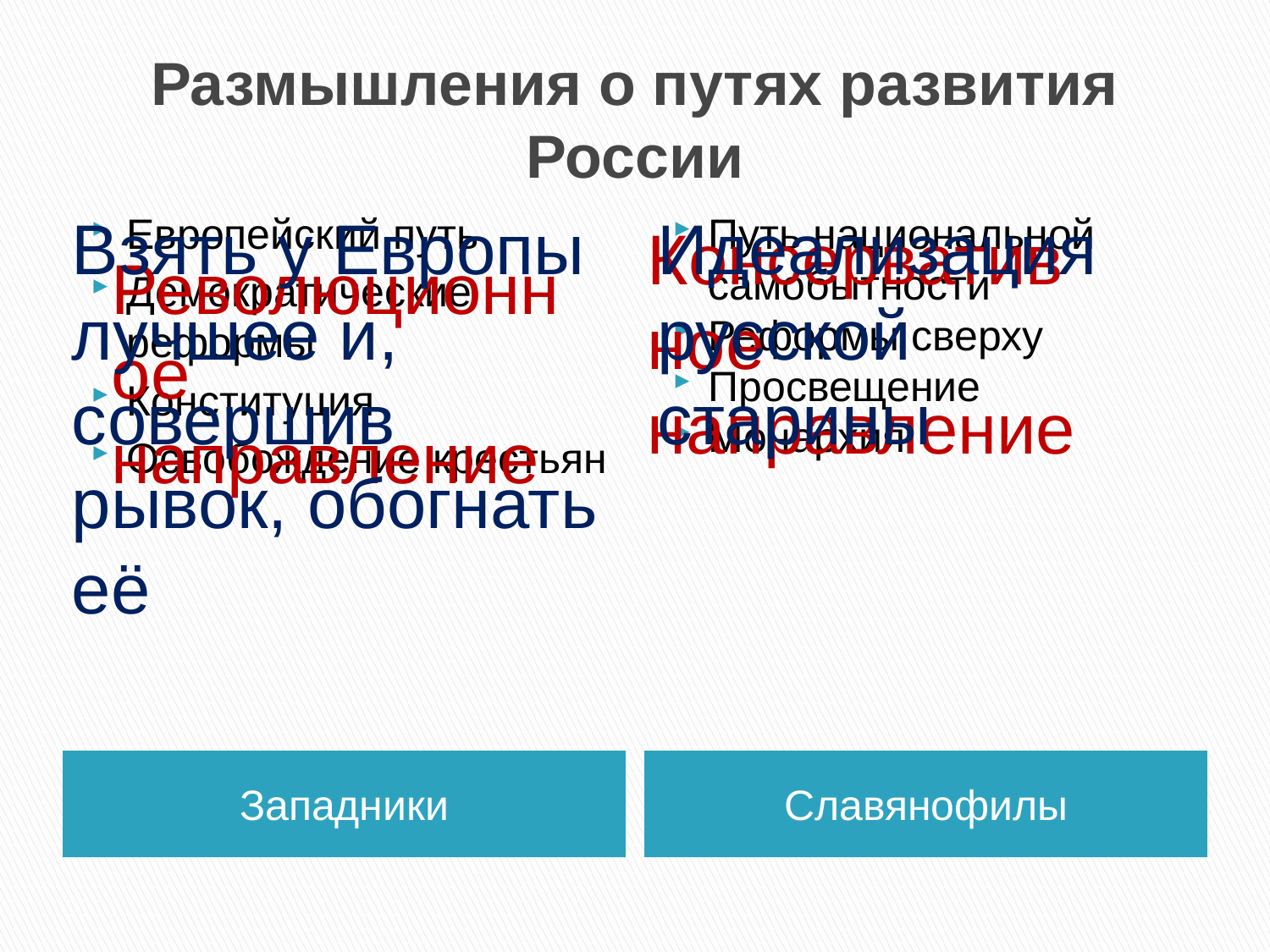

# Размышления о путях развития России
Взять у Европы лучшее и, совершив рывок, обогнать её
Идеализация русской старины
Европейский путь
Демократические реформы
Конституция
Освобождение крестьян

Путь национальной самобытности
Реформы сверху
Просвещение
Монархия
Консерватив
ное
направление
Революционное направление
Западники
Славянофилы